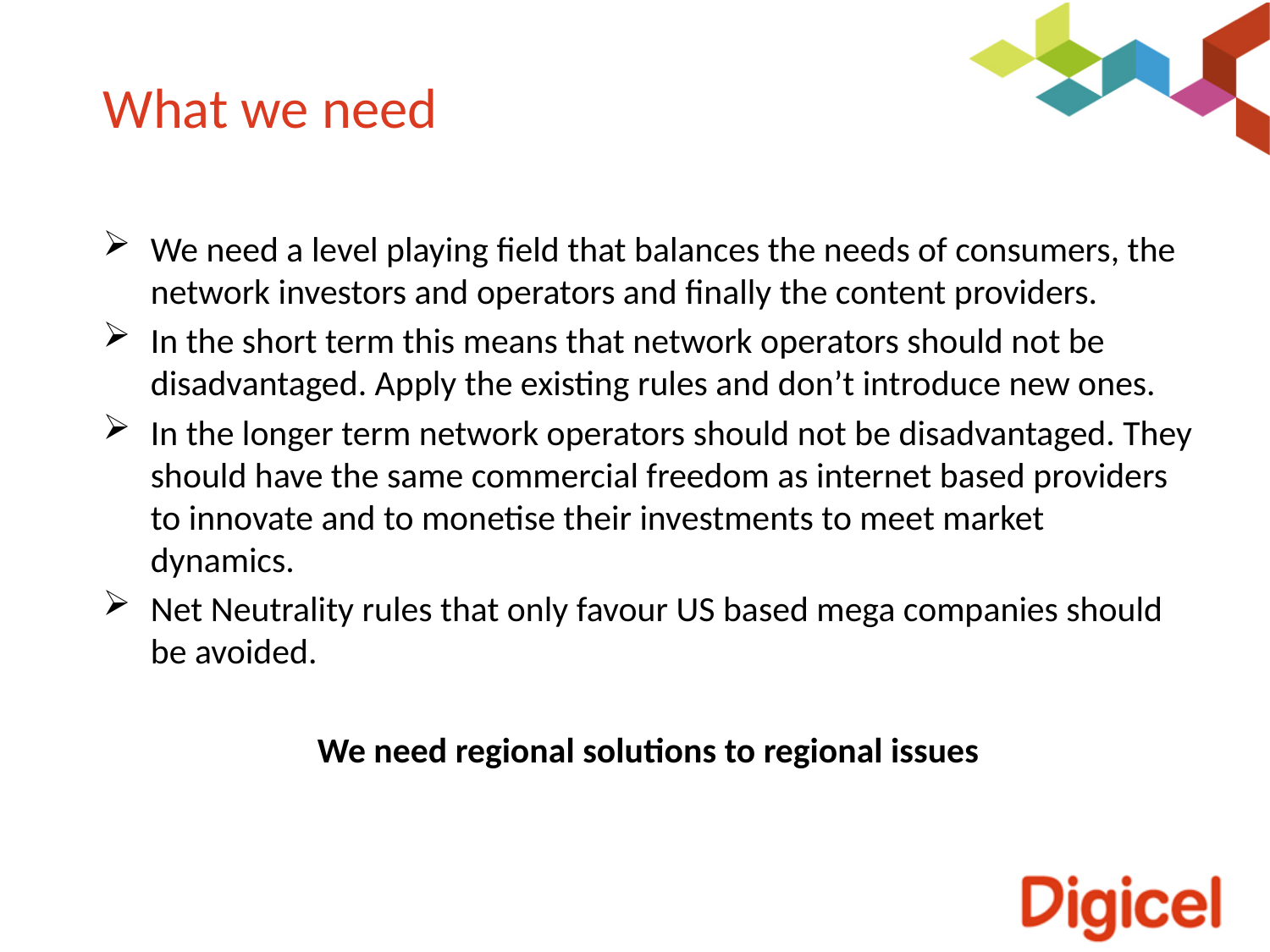

# What we need

We need a level playing field that balances the needs of consumers, the network investors and operators and finally the content providers.
In the short term this means that network operators should not be disadvantaged. Apply the existing rules and don’t introduce new ones.
In the longer term network operators should not be disadvantaged. They should have the same commercial freedom as internet based providers to innovate and to monetise their investments to meet market dynamics.
Net Neutrality rules that only favour US based mega companies should be avoided.

We need regional solutions to regional issues